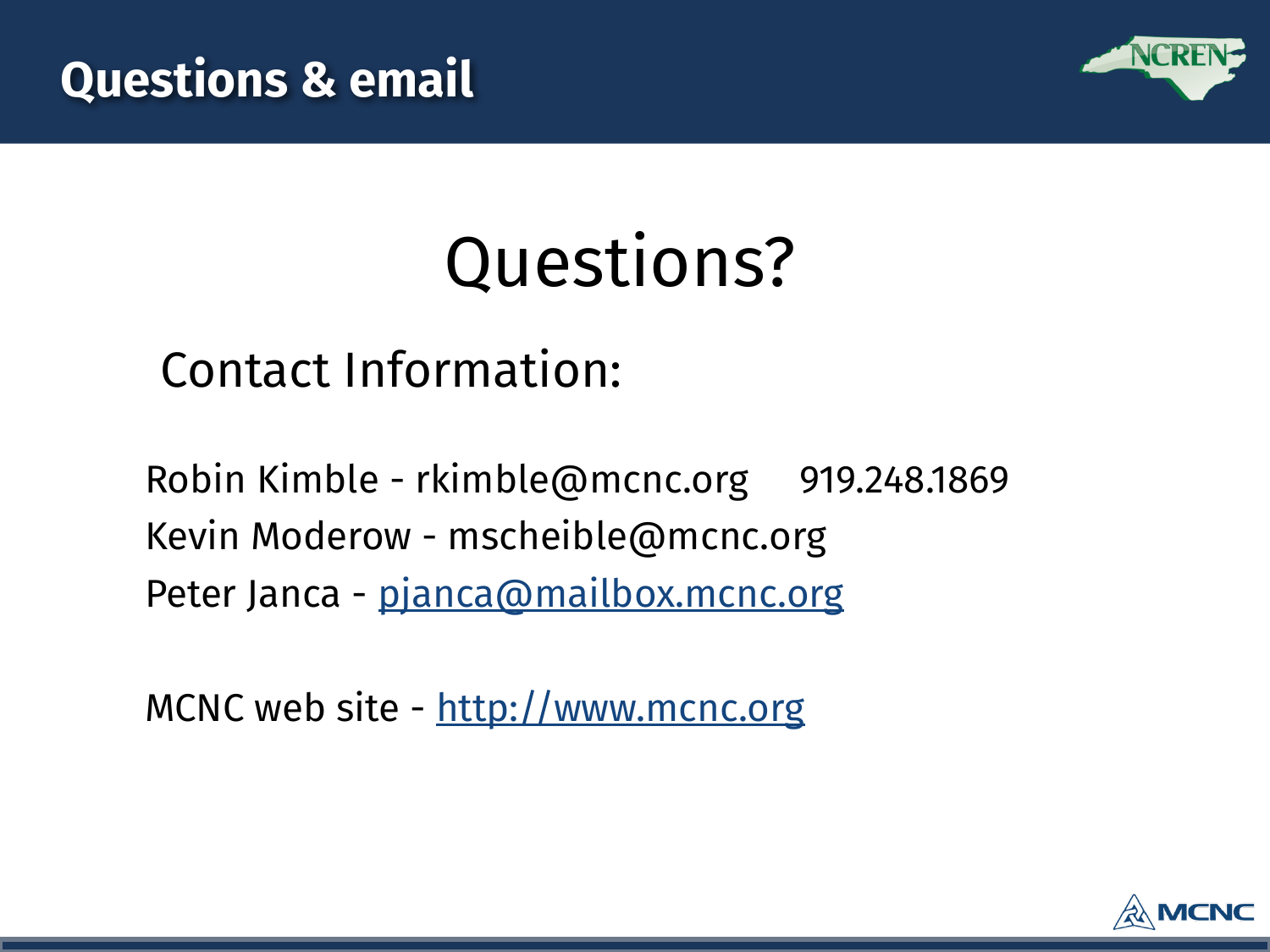

# Questions & email
Questions?
	Contact Information:

Robin Kimble - rkimble@mcnc.org     919.248.1869
Kevin Moderow - mscheible@mcnc.org
Peter Janca - pjanca@mailbox.mcnc.org

MCNC web site - http://www.mcnc.org